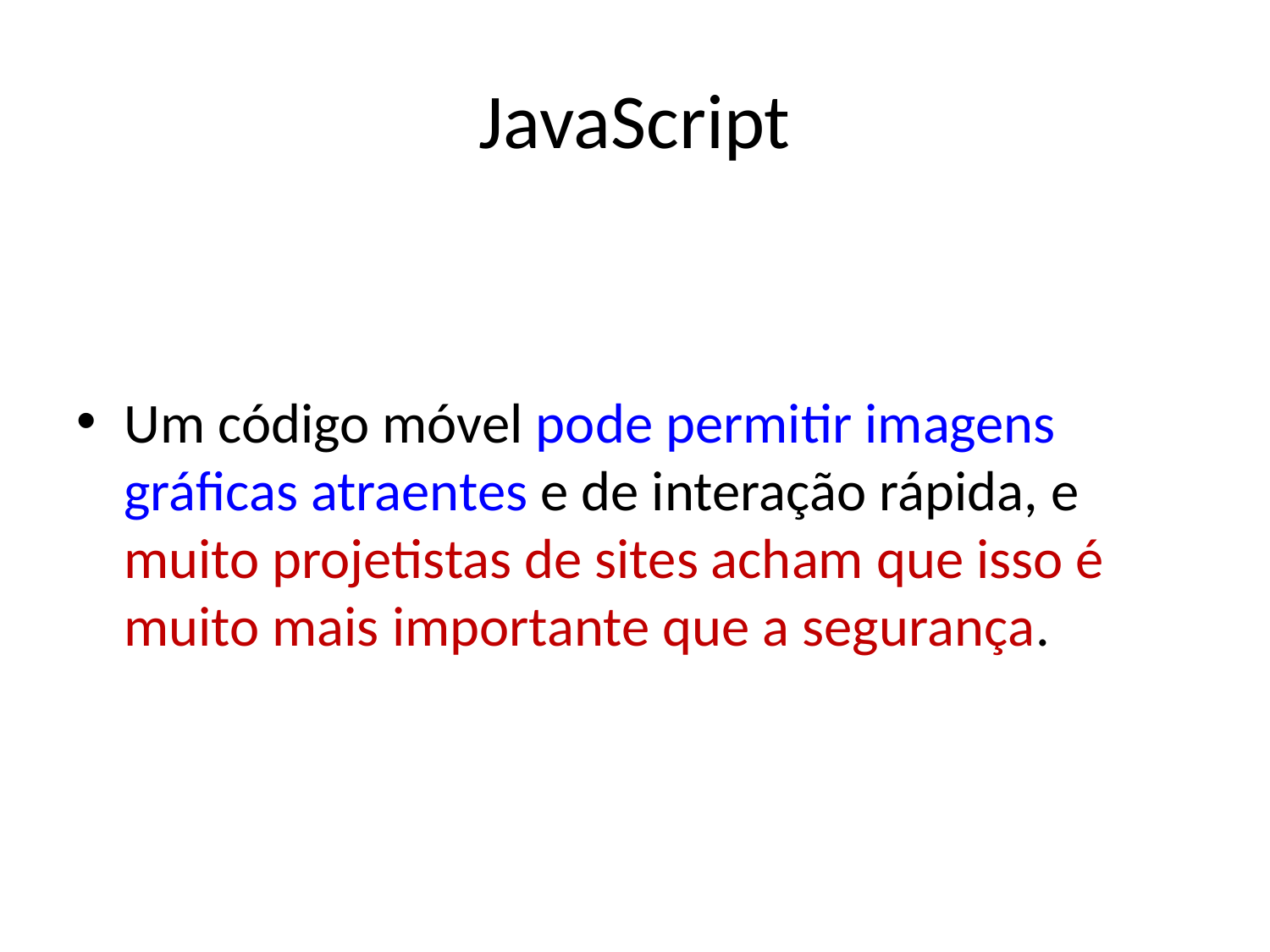

# JavaScript

Um código móvel pode permitir imagens gráficas atraentes e de interação rápida, e muito projetistas de sites acham que isso é muito mais importante que a segurança.